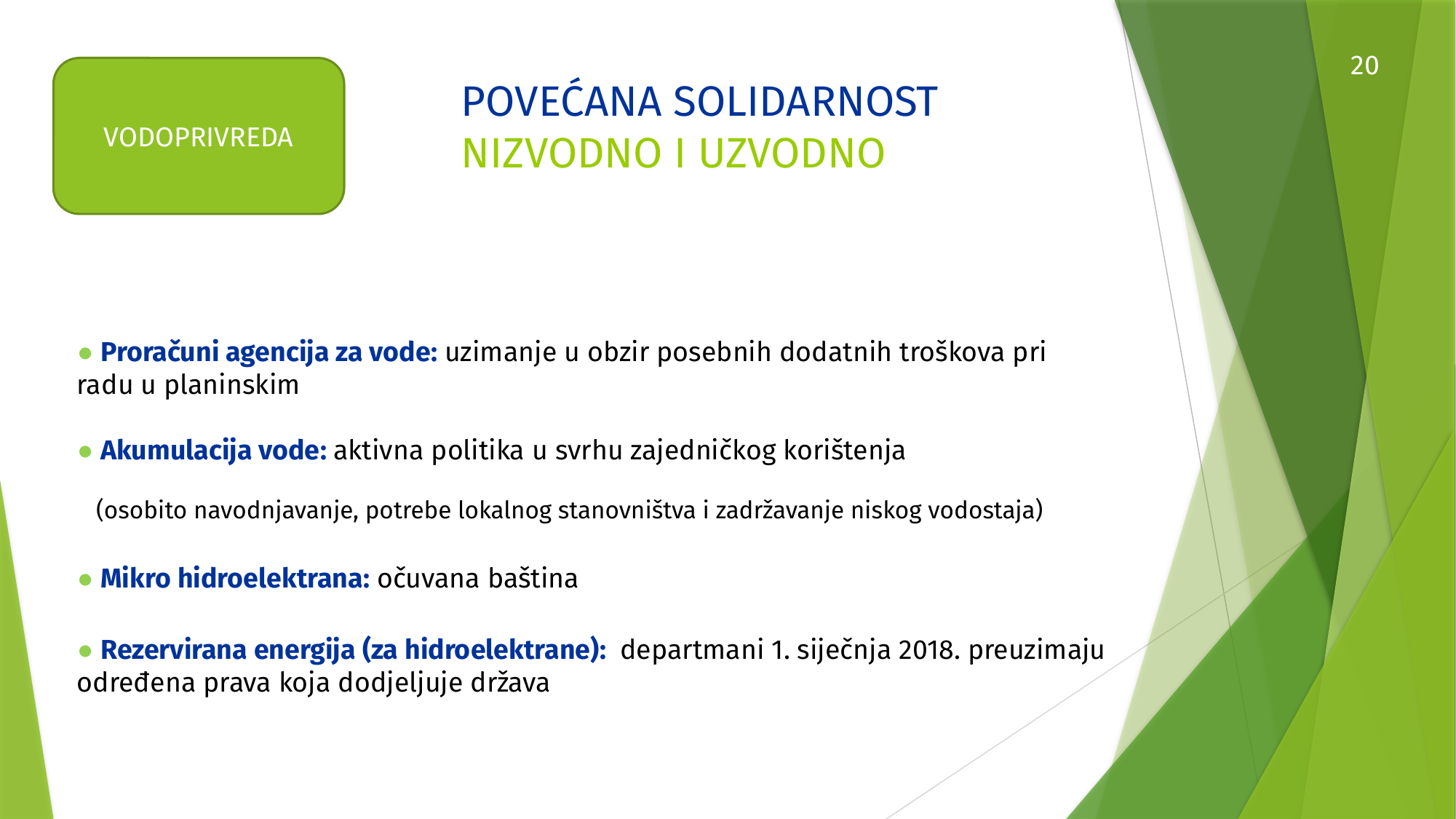

20
VODOPRIVREDA
POVEĆANA SOLIDARNOST
NIZVODNO I UZVODNO
● Proračuni agencija za vode: uzimanje u obzir posebnih dodatnih troškova pri radu u planinskim
● Akumulacija vode: aktivna politika u svrhu zajedničkog korištenja

   (osobito navodnjavanje, potrebe lokalnog stanovništva i zadržavanje niskog vodostaja)
● Mikro hidroelektrana: očuvana baština
● Rezervirana energija (za hidroelektrane):  departmani 1. siječnja 2018. preuzimaju određena prava koja dodjeljuje država